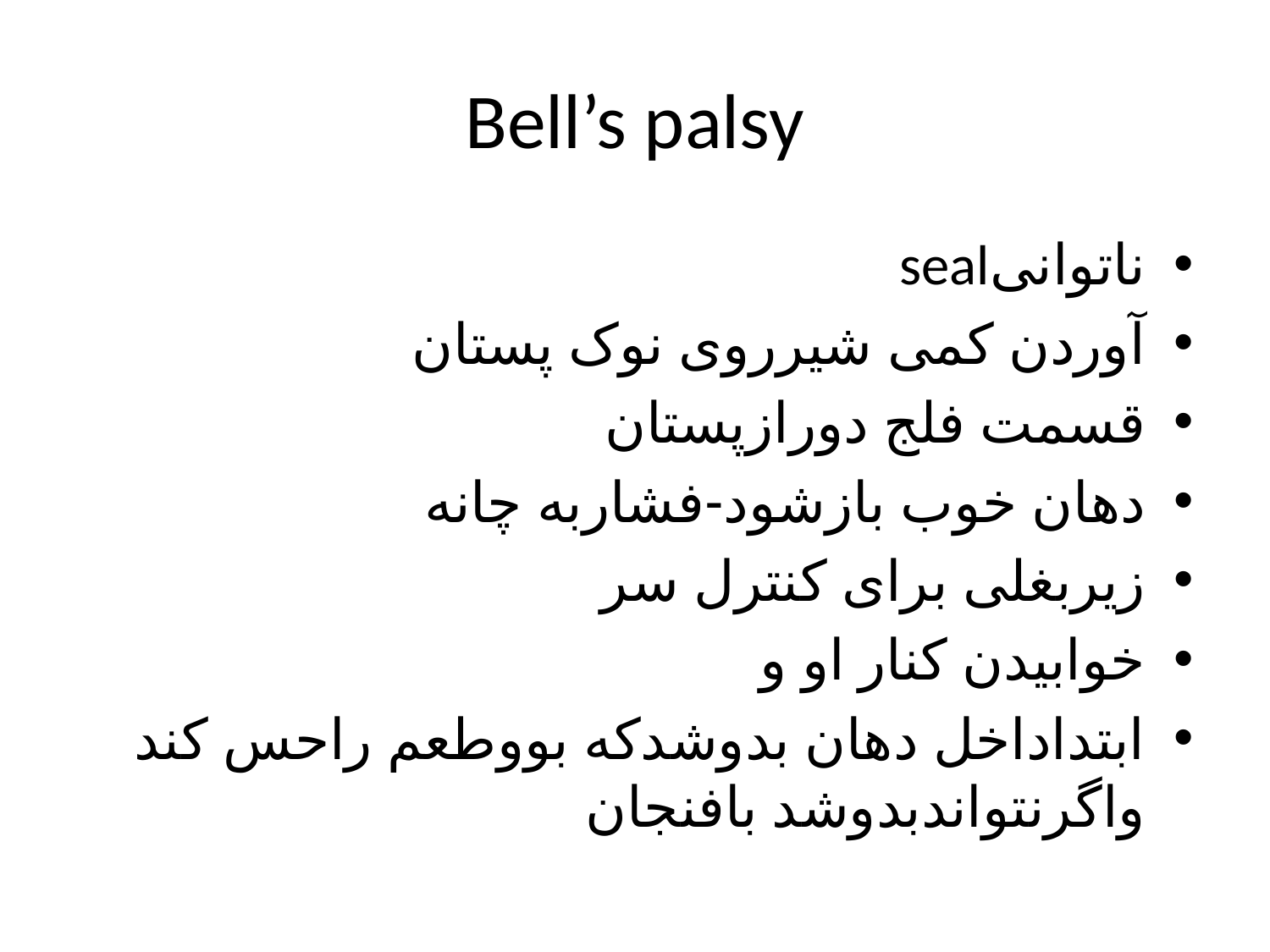

# Bell’s palsy
ناتوانیseal
آوردن کمی شیرروی نوک پستان
قسمت فلج دورازپستان
دهان خوب بازشود-فشاربه چانه
زیربغلی برای کنترل سر
خوابیدن کنار او و
ابتداداخل دهان بدوشدکه بووطعم راحس کند واگرنتواندبدوشد بافنجان